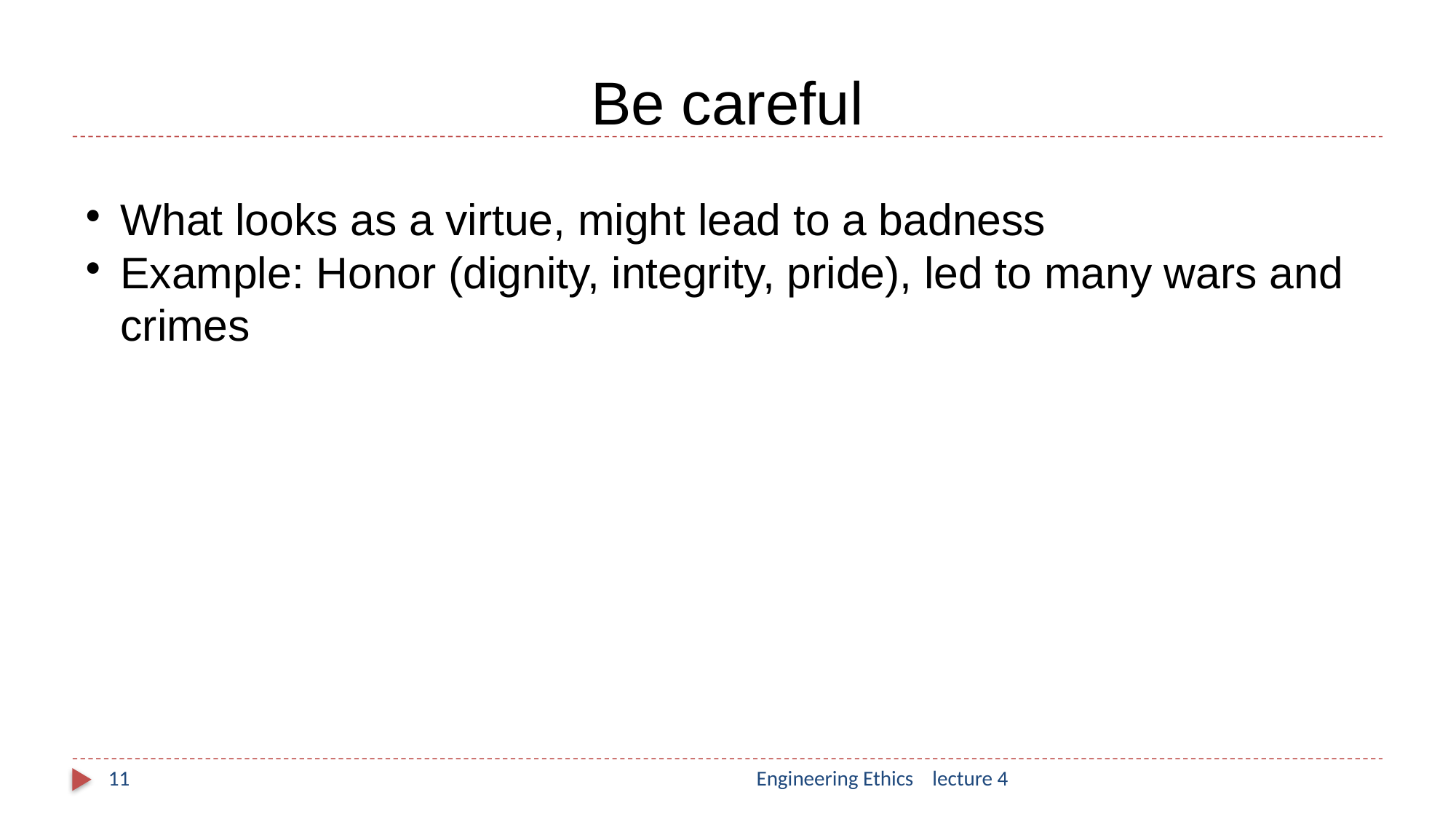

Be careful
What looks as a virtue, might lead to a badness
Example: Honor (dignity, integrity, pride), led to many wars and crimes
11
Engineering Ethics    lecture 4